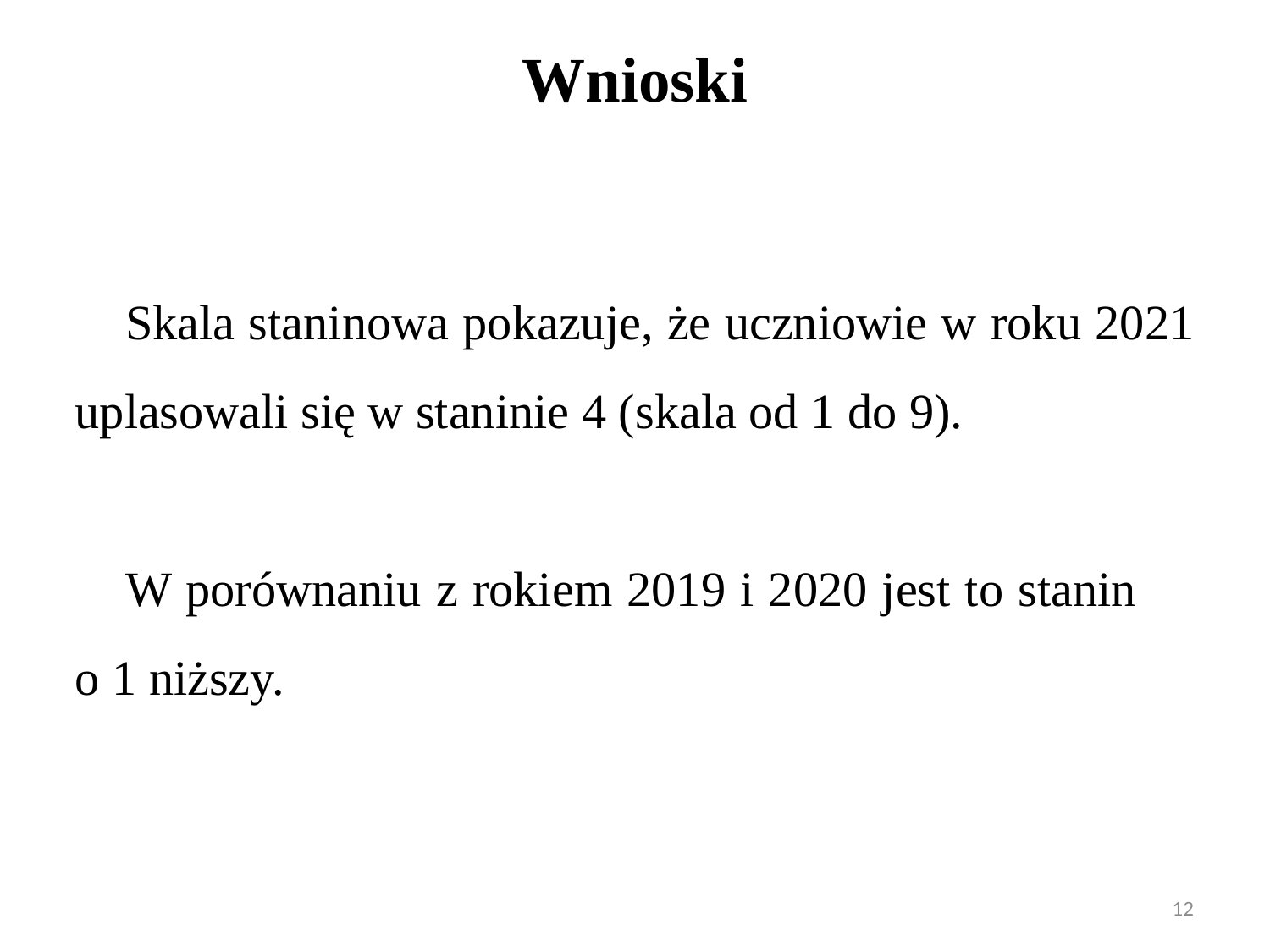

Wnioski
Skala staninowa pokazuje, że uczniowie w roku 2021 uplasowali się w staninie 4 (skala od 1 do 9).

W porównaniu z rokiem 2019 i 2020 jest to stanin     o 1 niższy.
12